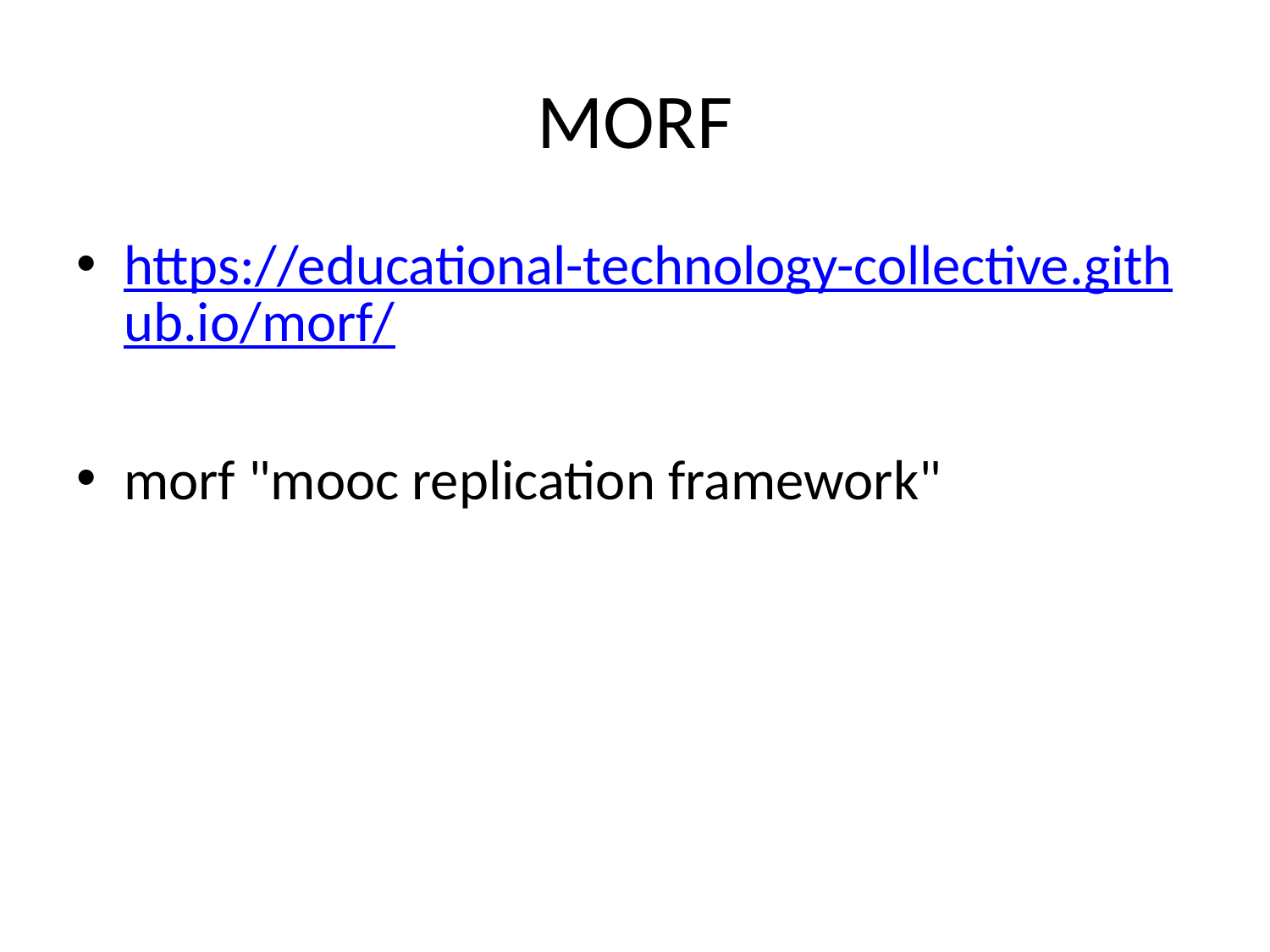

# MORF
https://educational-technology-collective.github.io/morf/

morf "mooc replication framework"